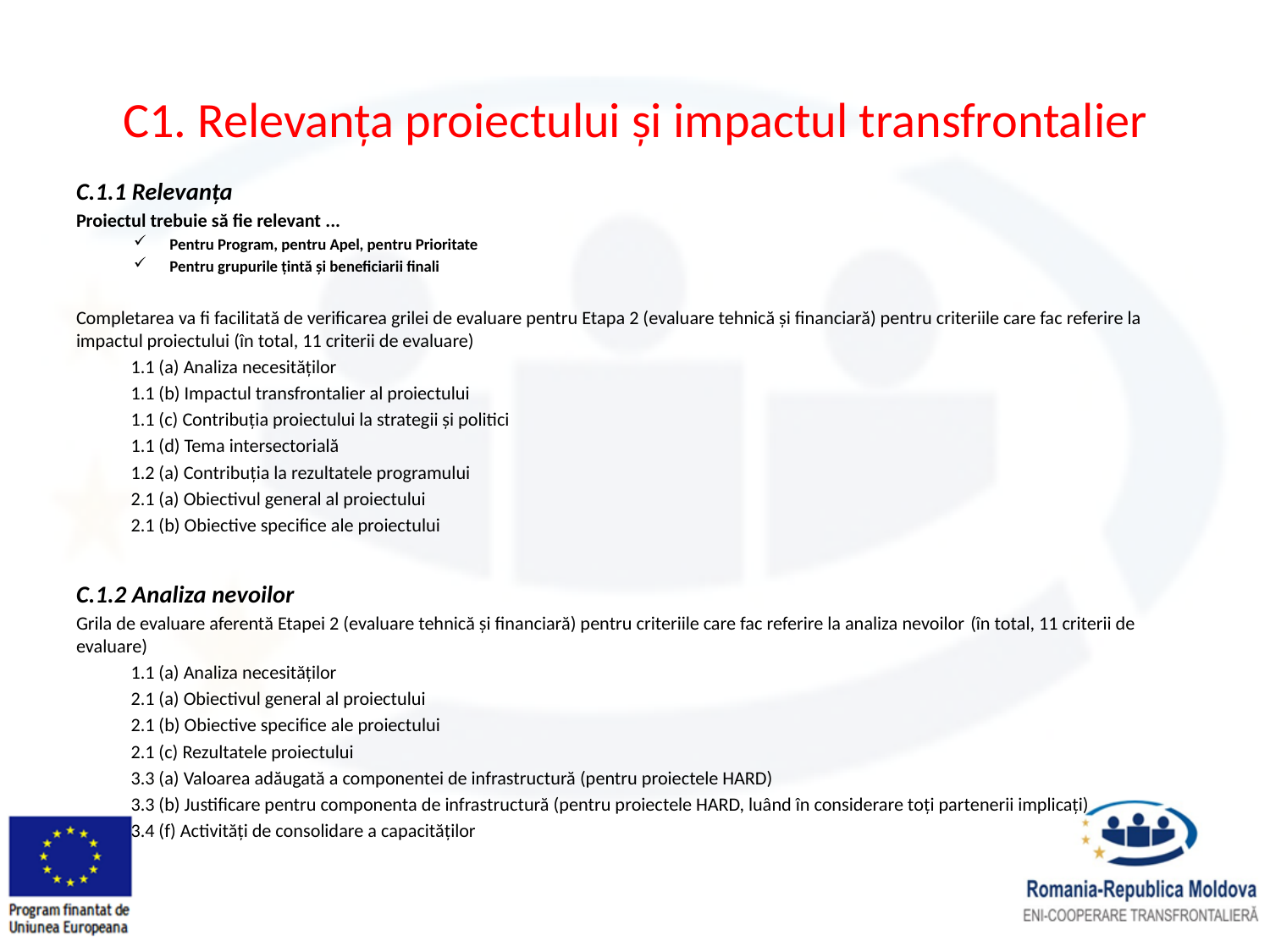

# C1. Relevanța proiectului și impactul transfrontalier
C.1.1 Relevanța
Proiectul trebuie să fie relevant ...
Pentru Program, pentru Apel, pentru Prioritate
Pentru grupurile țintă și beneficiarii finali

Completarea va fi facilitată de verificarea grilei de evaluare pentru Etapa 2 (evaluare tehnică și financiară) pentru criteriile care fac referire la impactul proiectului (în total, 11 criterii de evaluare)
	1.1 (a) Analiza necesităților
	1.1 (b) Impactul transfrontalier al proiectului
	1.1 (c) Contribuția proiectului la strategii și politici
	1.1 (d) Tema intersectorială
	1.2 (a) Contribuția la rezultatele programului
	2.1 (a) Obiectivul general al proiectului
	2.1 (b) Obiective specifice ale proiectului

C.1.2 Analiza nevoilor
Grila de evaluare aferentă Etapei 2 (evaluare tehnică și financiară) pentru criteriile care fac referire la analiza nevoilor (în total, 11 criterii de evaluare)
	1.1 (a) Analiza necesităților
	2.1 (a) Obiectivul general al proiectului
	2.1 (b) Obiective specifice ale proiectului
	2.1 (c) Rezultatele proiectului
	3.3 (a) Valoarea adăugată a componentei de infrastructură (pentru proiectele HARD)
	3.3 (b) Justificare pentru componenta de infrastructură (pentru proiectele HARD, luând în considerare toți partenerii implicați)
	3.4 (f) Activități de consolidare a capacităților